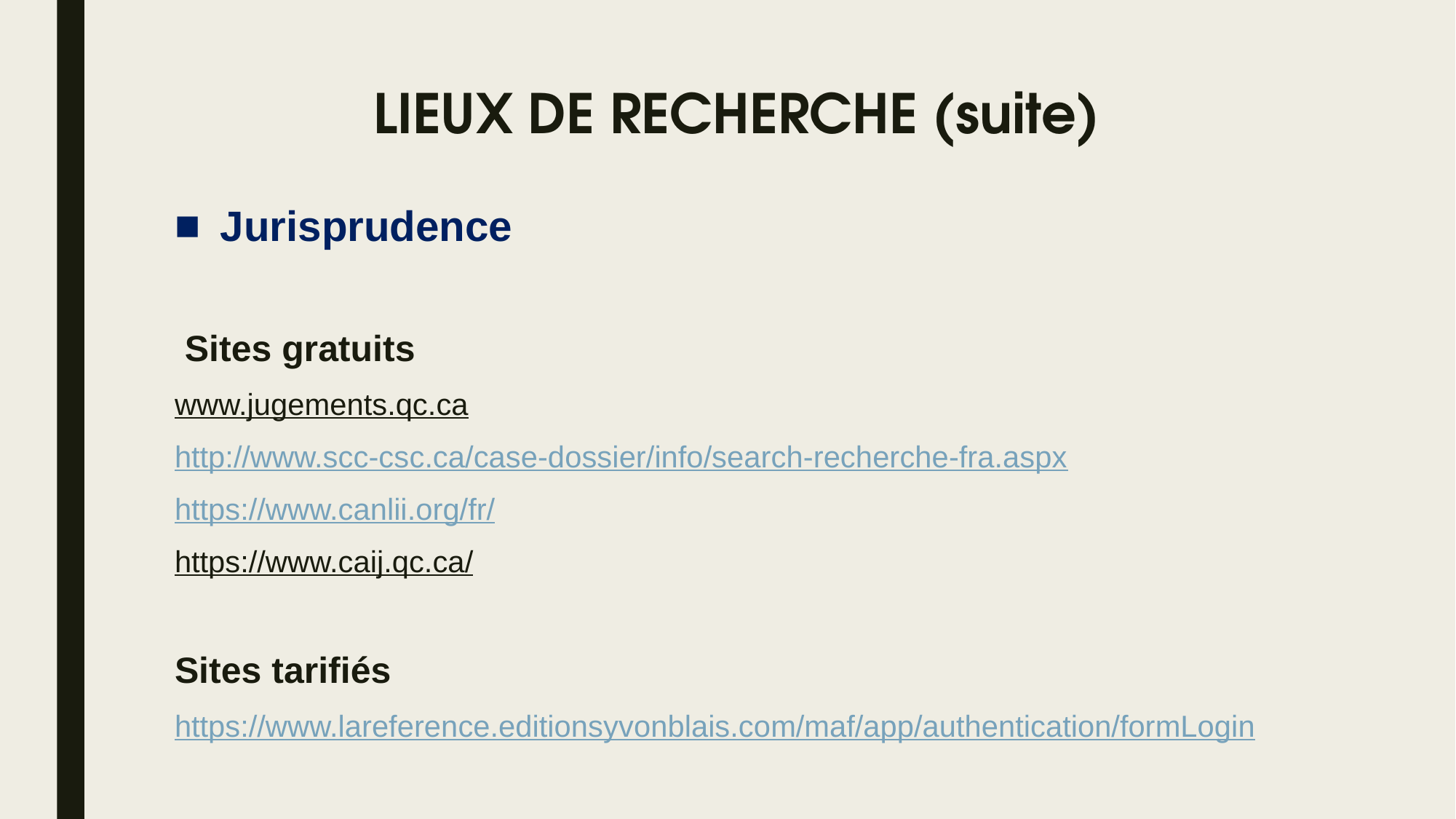

# LIEUX DE RECHERCHE (suite)
Jurisprudence

 Sites gratuits
www.jugements.qc.ca
http://www.scc-csc.ca/case-dossier/info/search-recherche-fra.aspx
https://www.canlii.org/fr/
https://www.caij.qc.ca/

Sites tarifiés
https://www.lareference.editionsyvonblais.com/maf/app/authentication/formLogin